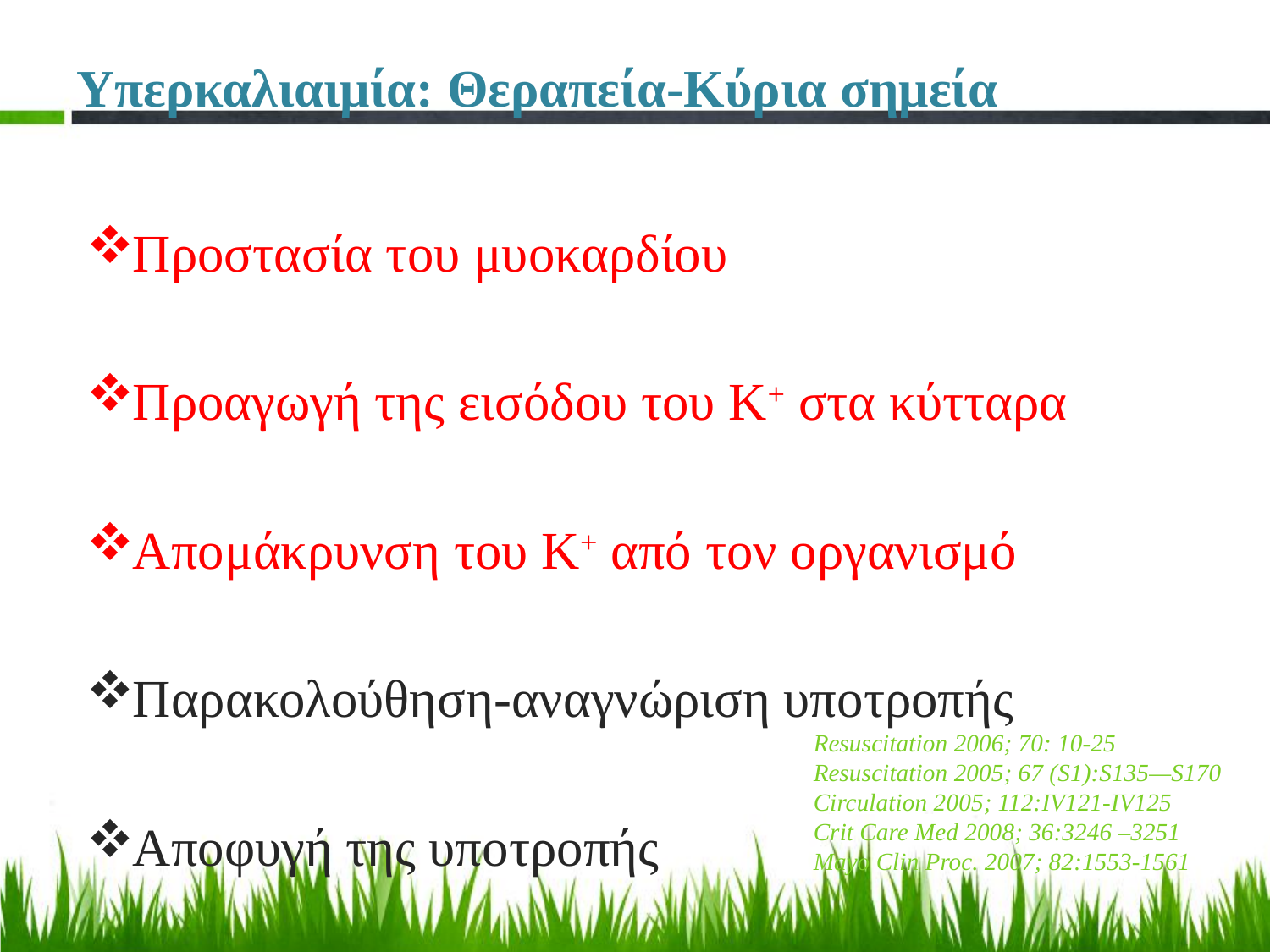

# Υπερκαλιαιμία: Θεραπεία-Κύρια σημεία
Προστασία του μυοκαρδίου

Προαγωγή της εισόδου του Κ+ στα κύτταρα

Απομάκρυνση του Κ+ από τον οργανισμό

Παρακολούθηση-αναγνώριση υποτροπής

Αποφυγή της υποτροπής
Resuscitation 2006; 70: 10-25
Resuscitation 2005; 67 (S1):S135—S170
Circulation 2005; 112:IV121-IV125
Crit Care Med 2008; 36:3246 –3251
Mayo Clin Proc. 2007; 82:1553-1561